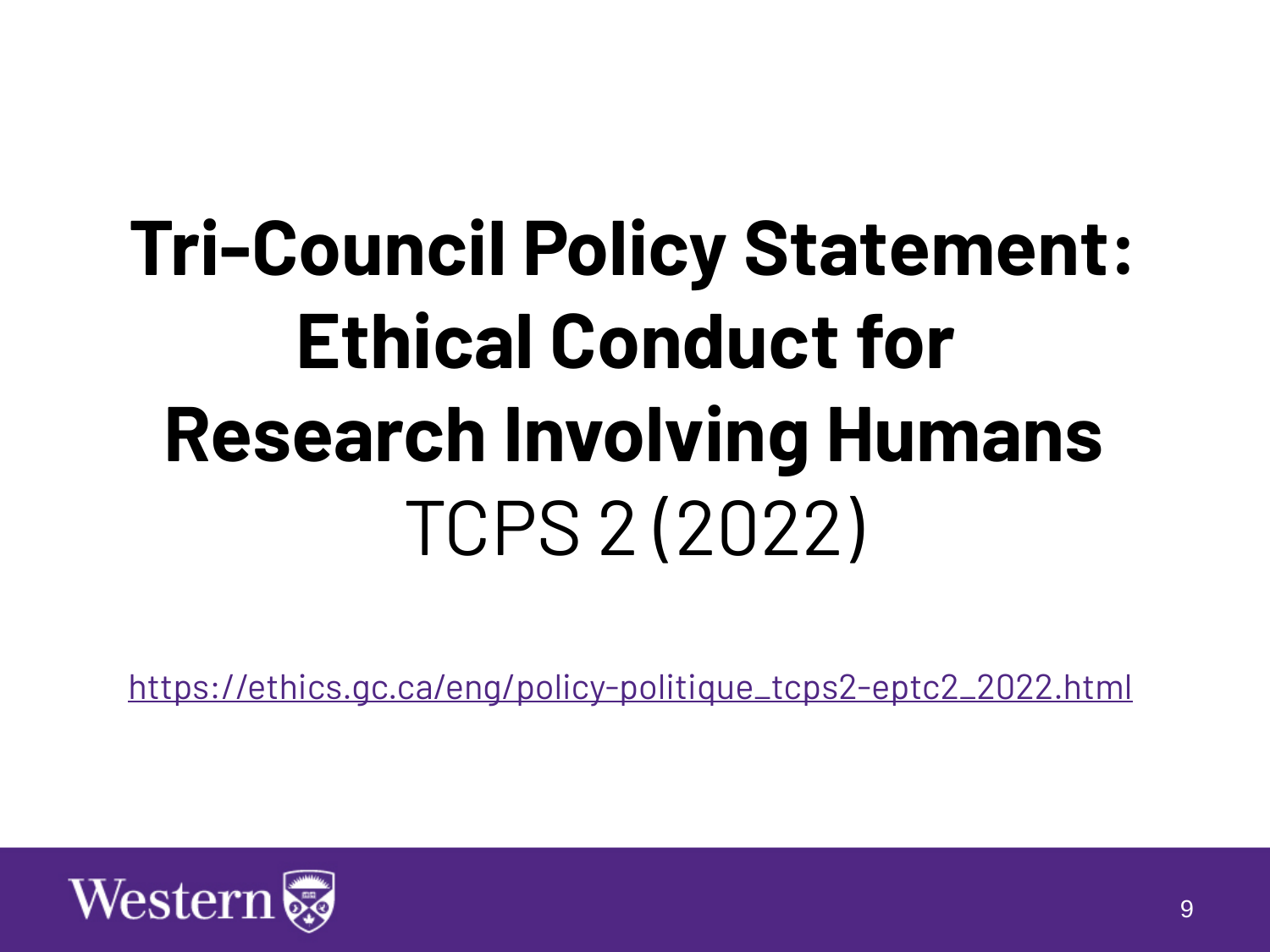

# Tri-Council Policy Statement: Ethical Conduct for Research Involving Humans TCPS 2 (2022) https://ethics.gc.ca/eng/policy-politique_tcps2-eptc2_2022.html
9